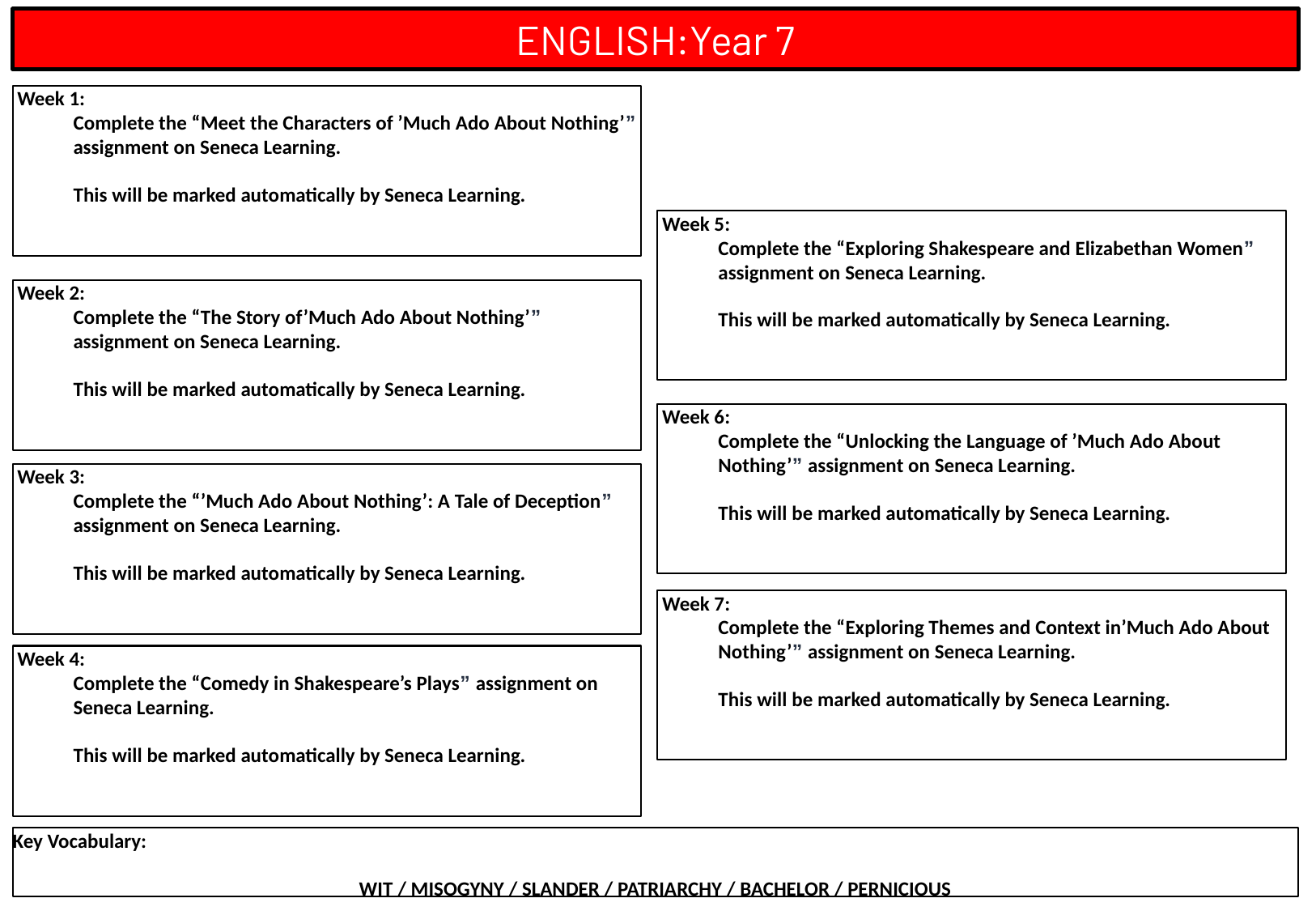

ENGLISH:Year 7
 Week 1:
Complete the “Meet the Characters of ’Much Ado About Nothing’” assignment on Seneca Learning.
This will be marked automatically by Seneca Learning.

 Week 5:
Complete the “Exploring Shakespeare and Elizabethan Women” assignment on Seneca Learning.
This will be marked automatically by Seneca Learning.

 Week 2:
Complete the “The Story of’Much Ado About Nothing’” assignment on Seneca Learning.
This will be marked automatically by Seneca Learning.

 Week 6:
Complete the “Unlocking the Language of ’Much Ado About Nothing’” assignment on Seneca Learning.
This will be marked automatically by Seneca Learning.

 Week 3:
Complete the “’Much Ado About Nothing’: A Tale of Deception” assignment on Seneca Learning.
This will be marked automatically by Seneca Learning.

 Week 7:
Complete the “Exploring Themes and Context in’Much Ado About Nothing’” assignment on Seneca Learning.
This will be marked automatically by Seneca Learning.

 Week 4:
Complete the “Comedy in Shakespeare’s Plays” assignment on Seneca Learning.
This will be marked automatically by Seneca Learning.

Key Vocabulary:
WIT / MISOGYNY / SLANDER / PATRIARCHY / BACHELOR / PERNICIOUS